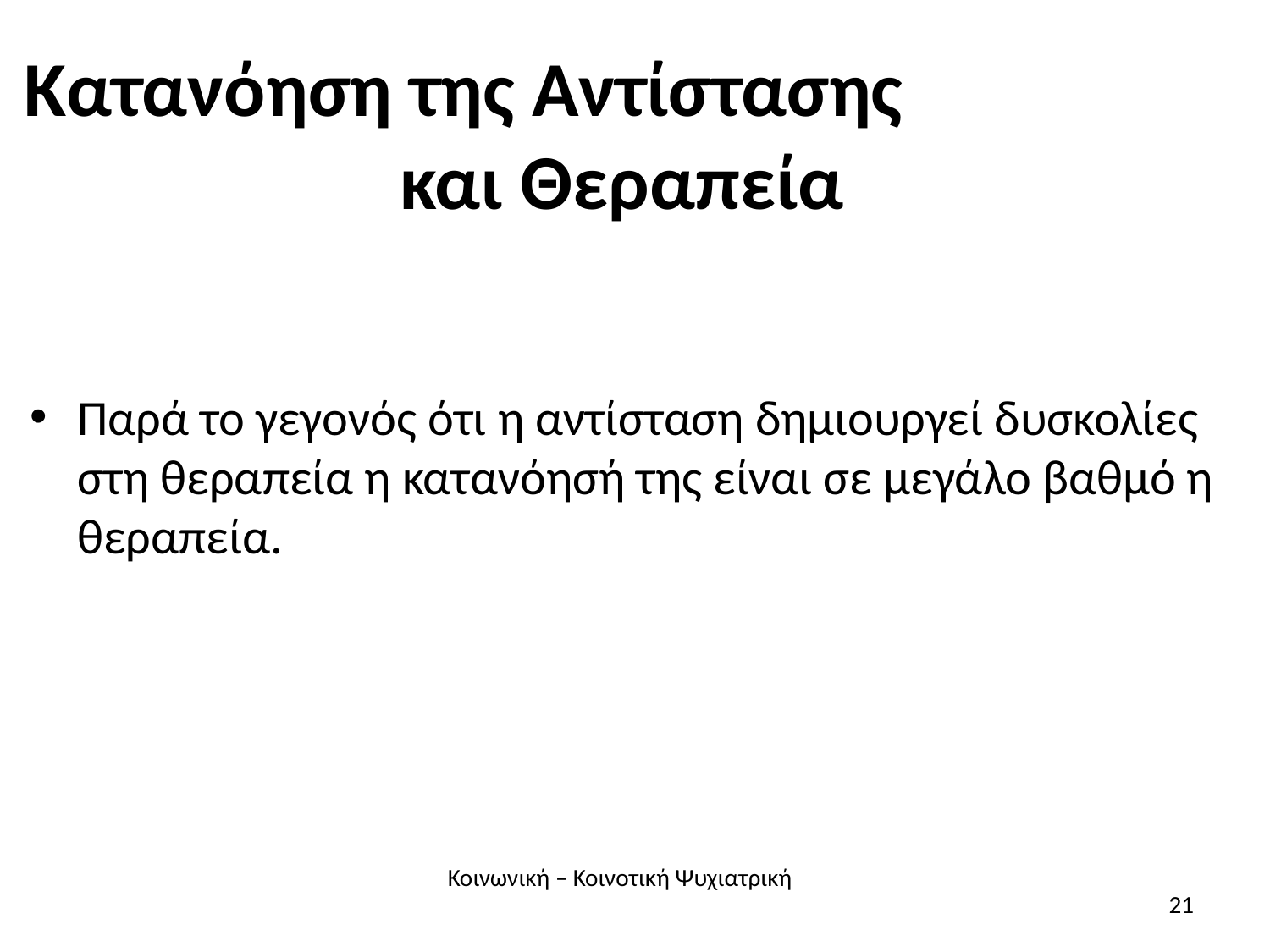

# Κατανόηση της Αντίστασης                   και Θεραπεία
Παρά το γεγονός ότι η αντίσταση δημιουργεί δυσκολίες στη θεραπεία η κατανόησή της είναι σε μεγάλο βαθμό η θεραπεία.
Κοινωνική – Κοινοτική Ψυχιατρική
21